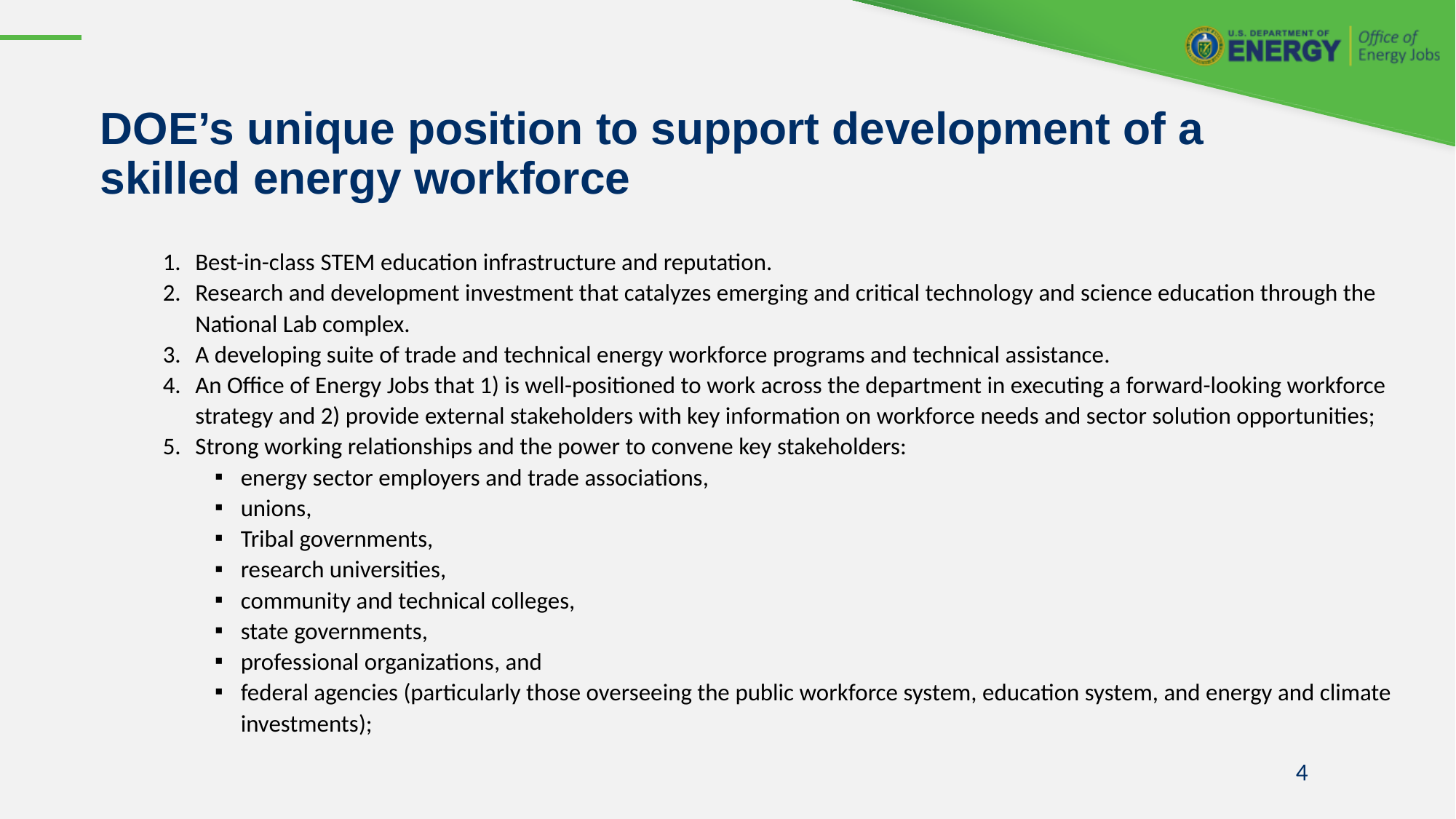

# DOE’s unique position to support development of a skilled energy workforce
Best-in-class STEM education infrastructure and reputation.
Research and development investment that catalyzes emerging and critical technology and science education through the National Lab complex.
A developing suite of trade and technical energy workforce programs and technical assistance.
An Office of Energy Jobs that 1) is well-positioned to work across the department in executing a forward-looking workforce strategy and 2) provide external stakeholders with key information on workforce needs and sector solution opportunities;
Strong working relationships and the power to convene key stakeholders:
energy sector employers and trade associations,
unions,
Tribal governments,
research universities,
community and technical colleges,
state governments,
professional organizations, and
federal agencies (particularly those overseeing the public workforce system, education system, and energy and climate investments);